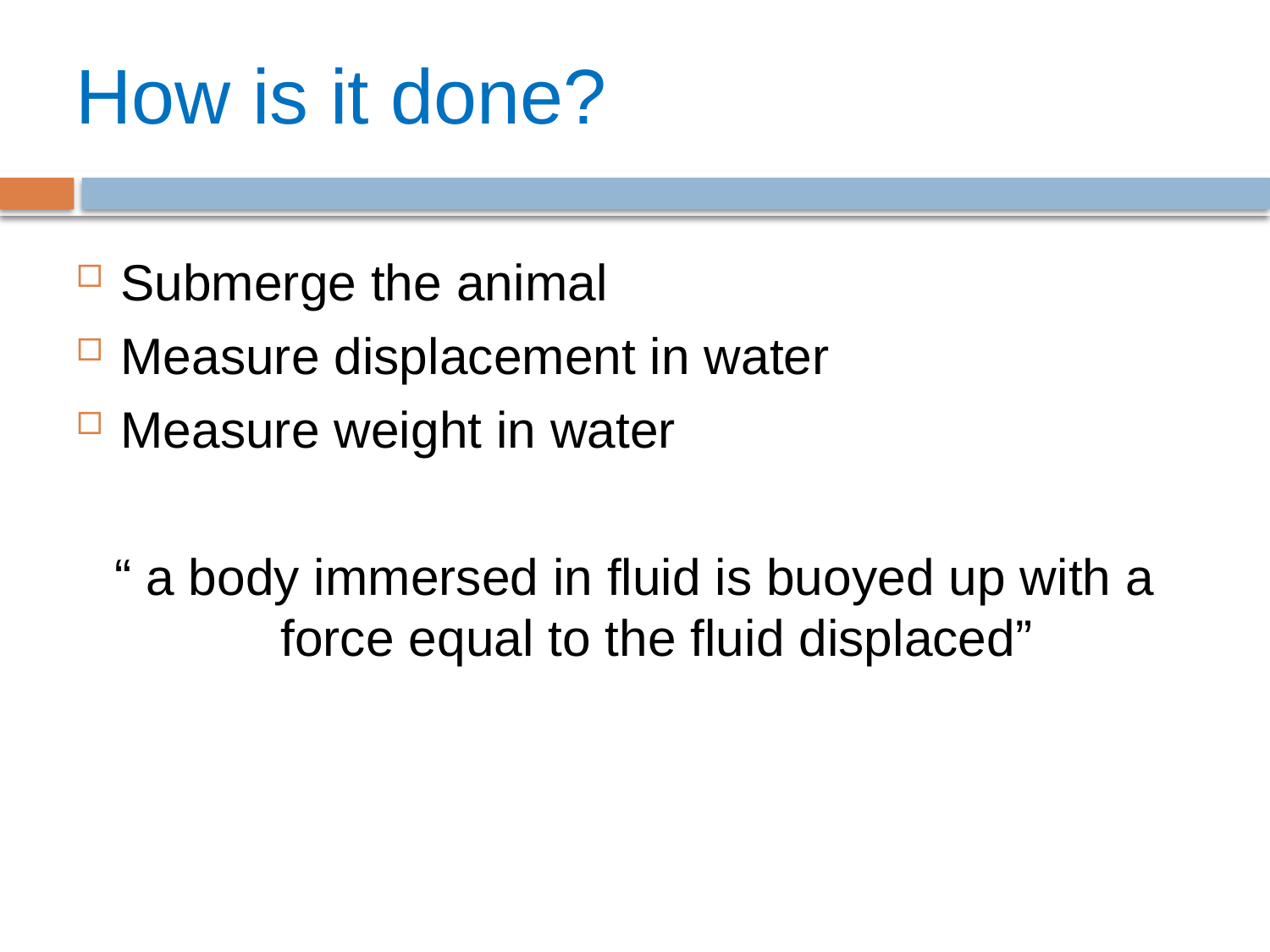

# How is it done?
Submerge the animal
Measure displacement in water
Measure weight in water

“ a body immersed in fluid is buoyed up with a force equal to the fluid displaced”